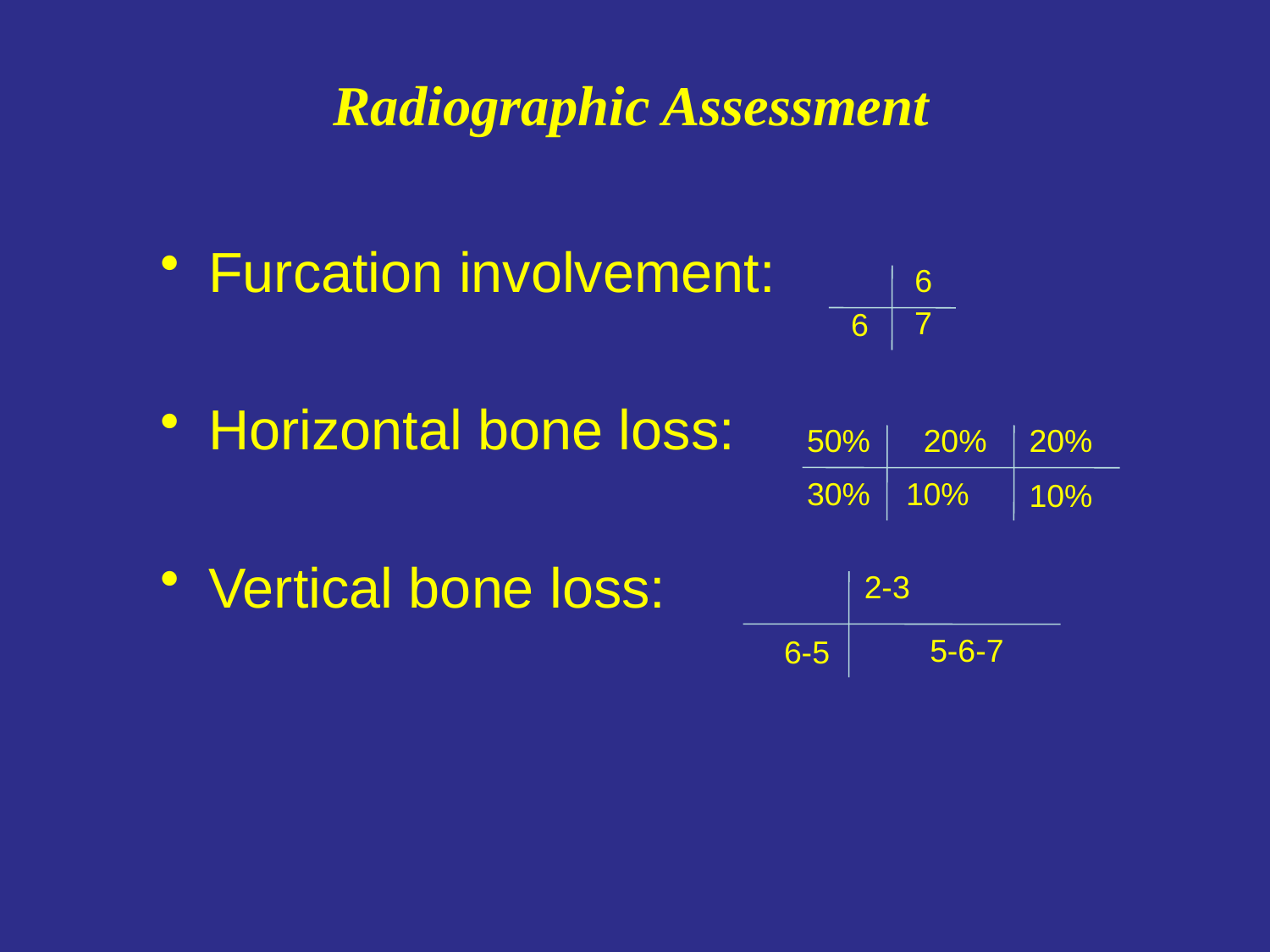

# Radiographic Assessment
Furcation involvement:

Horizontal bone loss:

Vertical bone loss:
6
7
6

50%
20%
20%
30%
10%
10%
2-3
5-6-7
6-5